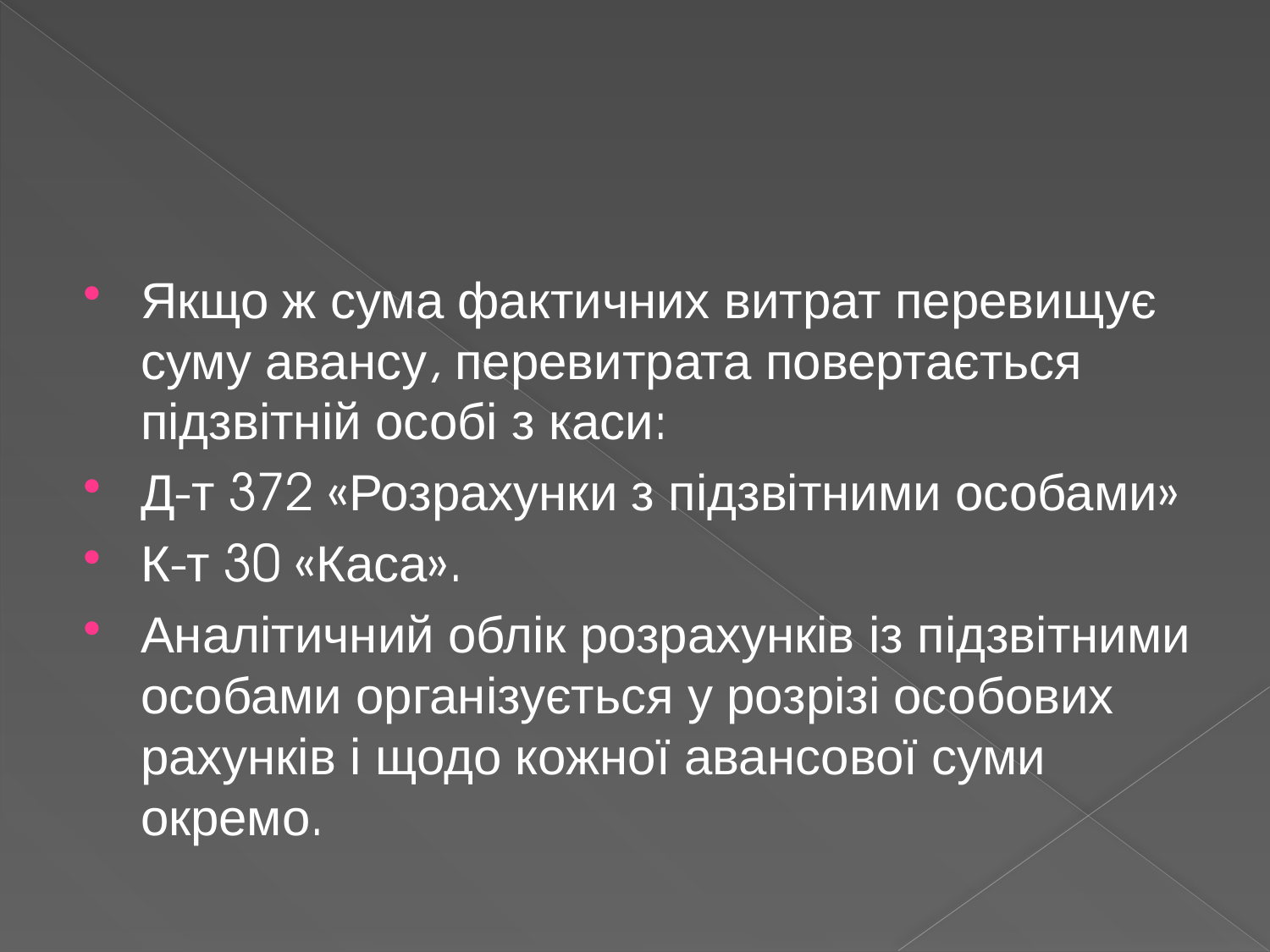

Якщо ж сума фактичних витрат перевищує суму авансу, перевитрата повертається підзвітній особі з каси:
Д-т 372 «Розрахунки з підзвітними особами»
К-т 30 «Каса».
Аналітичний облік розрахунків із підзвітними особами організується у розрізі особових рахунків і щодо кожної авансової суми окремо.